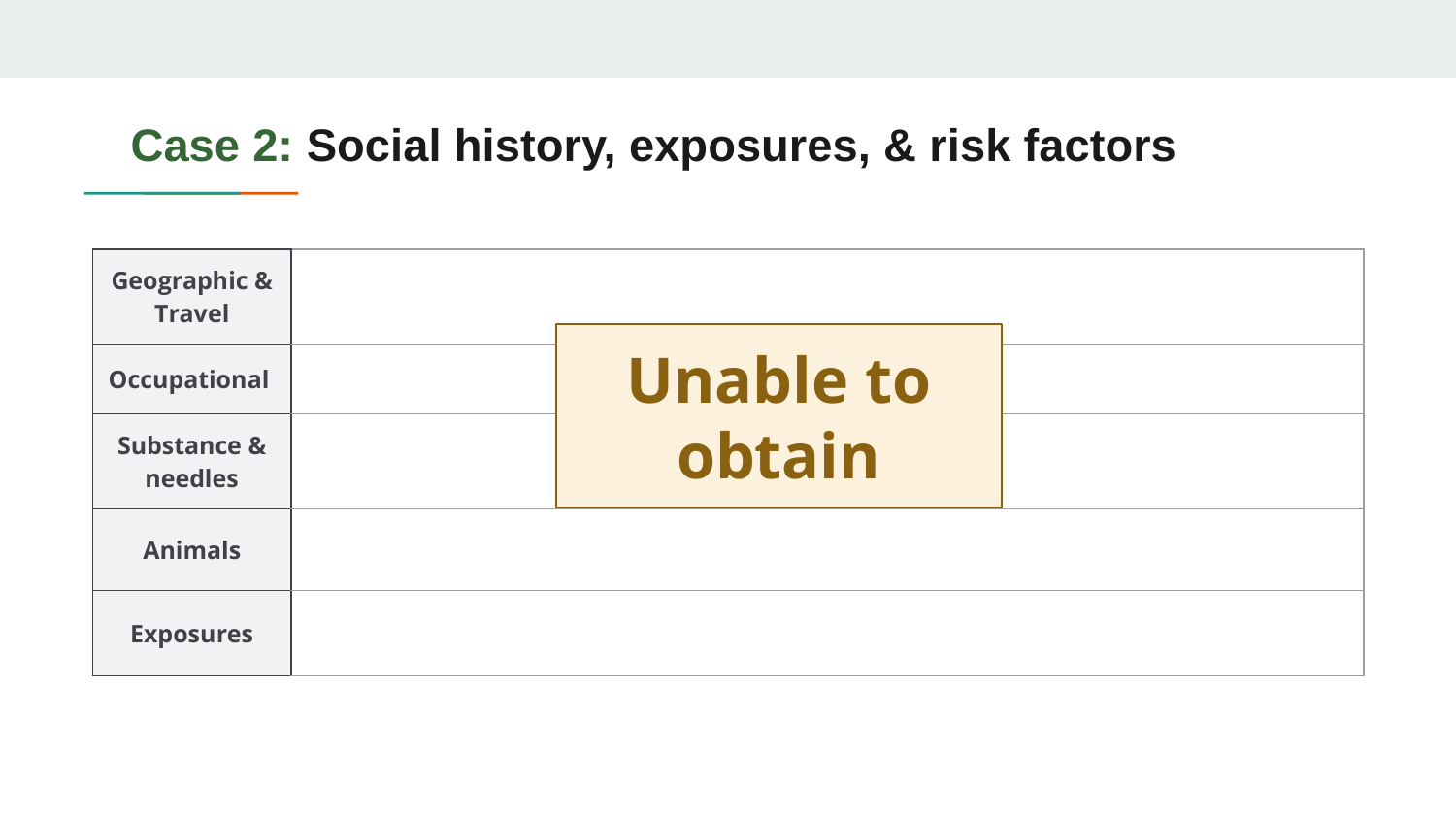

# Case 2: Social history, exposures, & risk factors
| Geographic & Travel |  |
| --- | --- |
| Occupational |  |
| Substance & needles |  |
| Animals |  |
| Exposures |  |
Unable to obtain